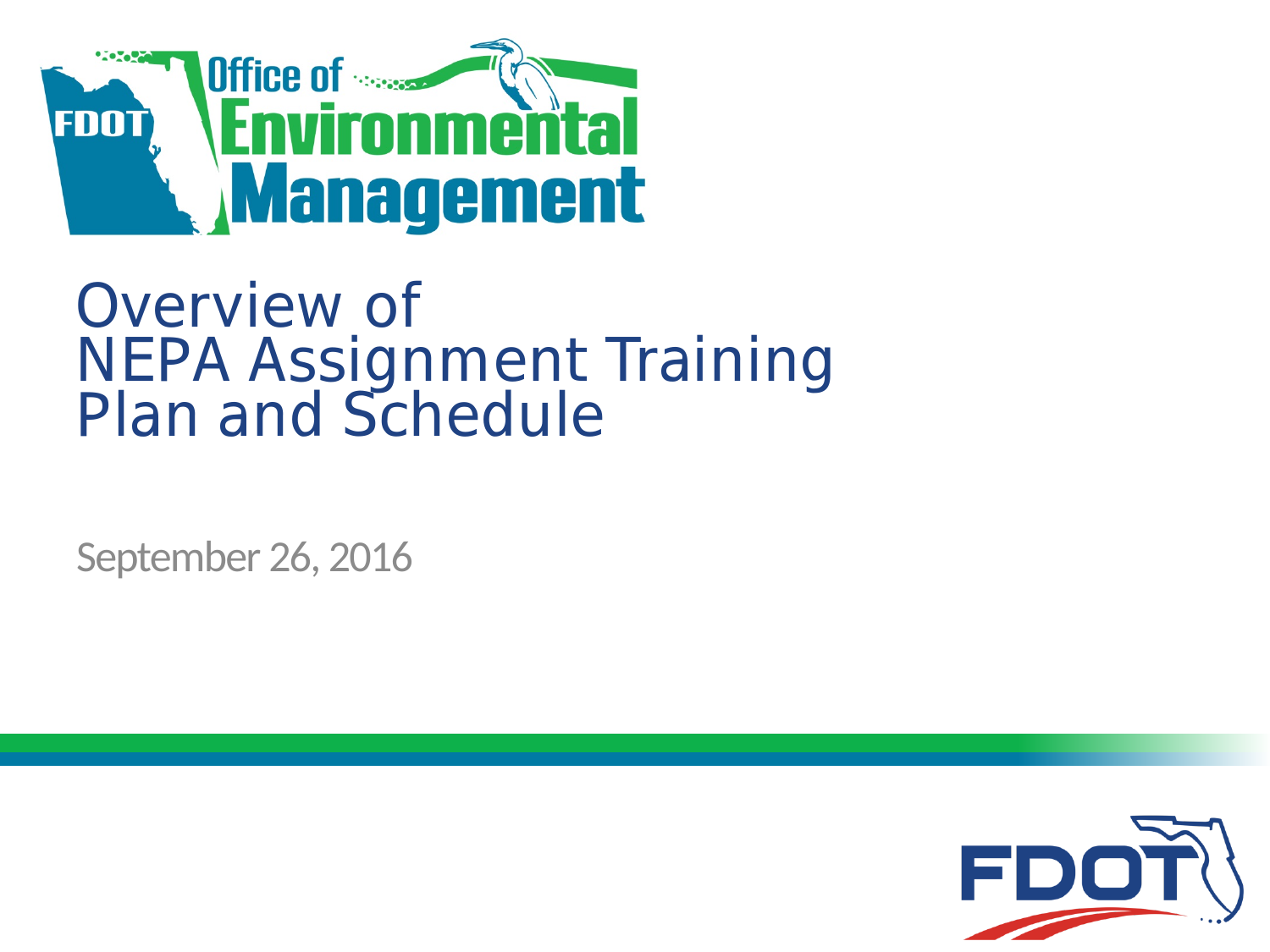

# Overview of NEPA Assignment Training Plan and Schedule
September 26, 2016